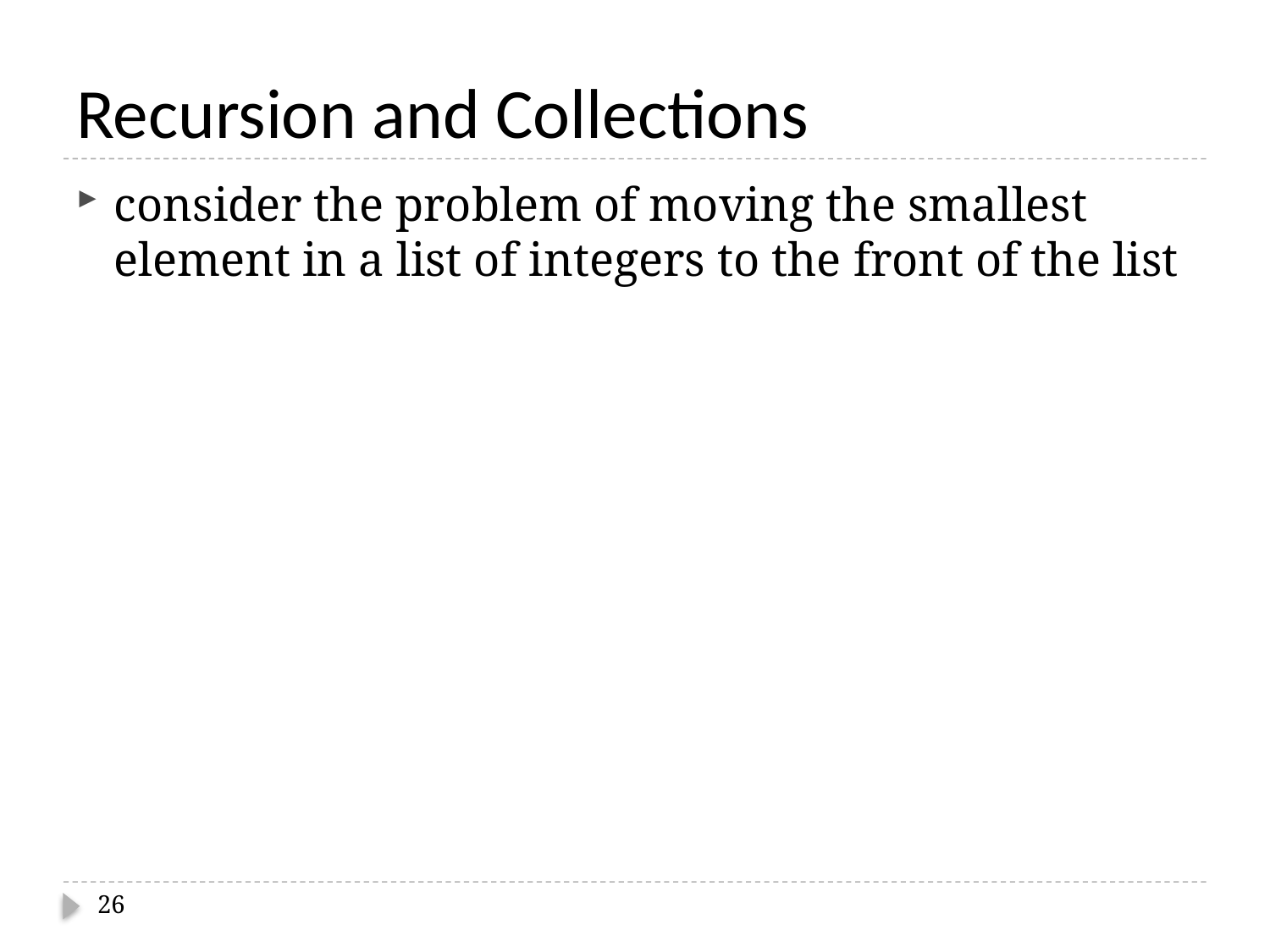

# Recursion and Collections
consider the problem of moving the smallest element in a list of integers to the front of the list

26